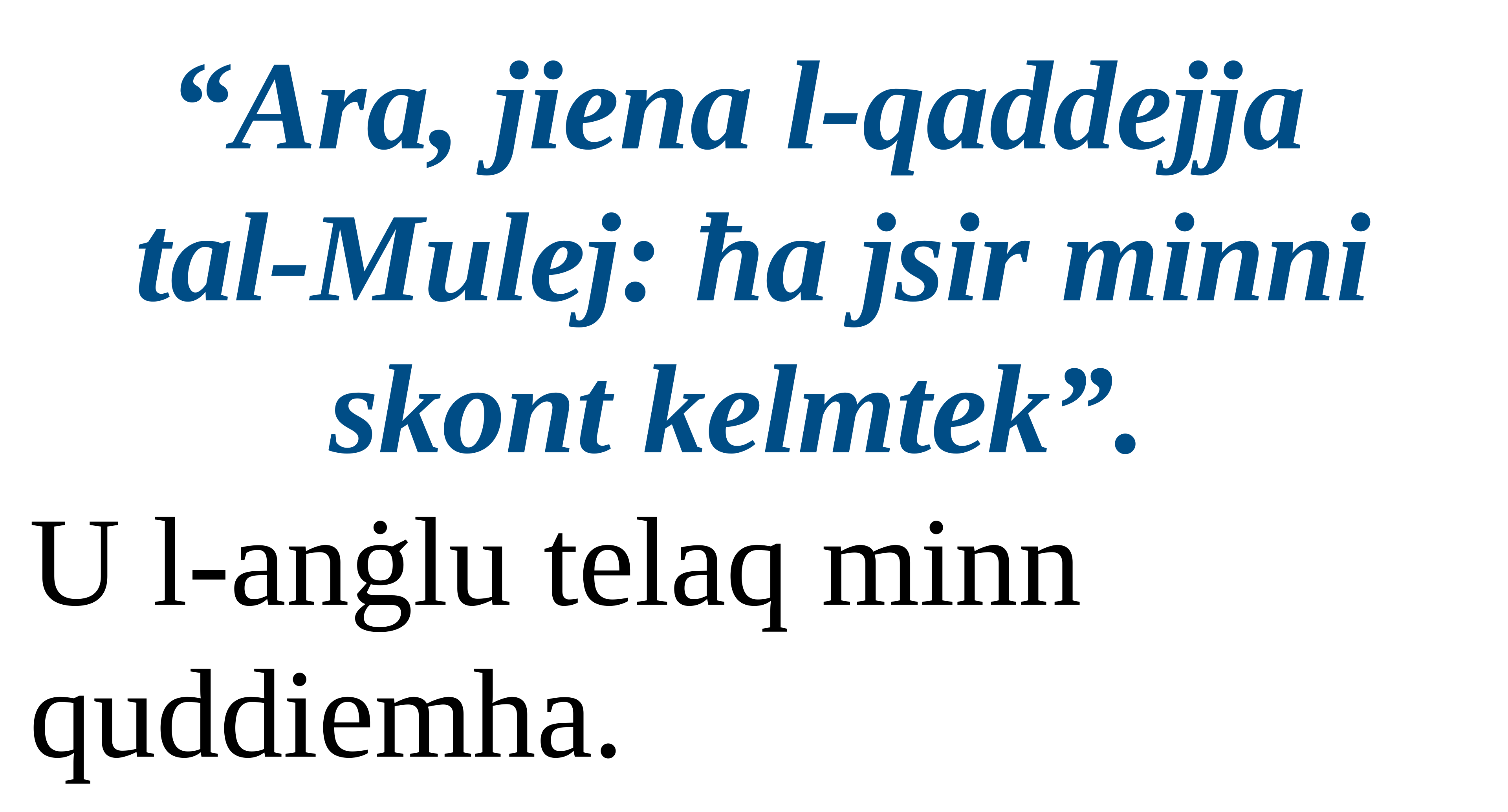

“Ara, jiena l-qaddejja
tal-Mulej: ħa jsir minni skont kelmtek”.
U l-anġlu telaq minn quddiemha.